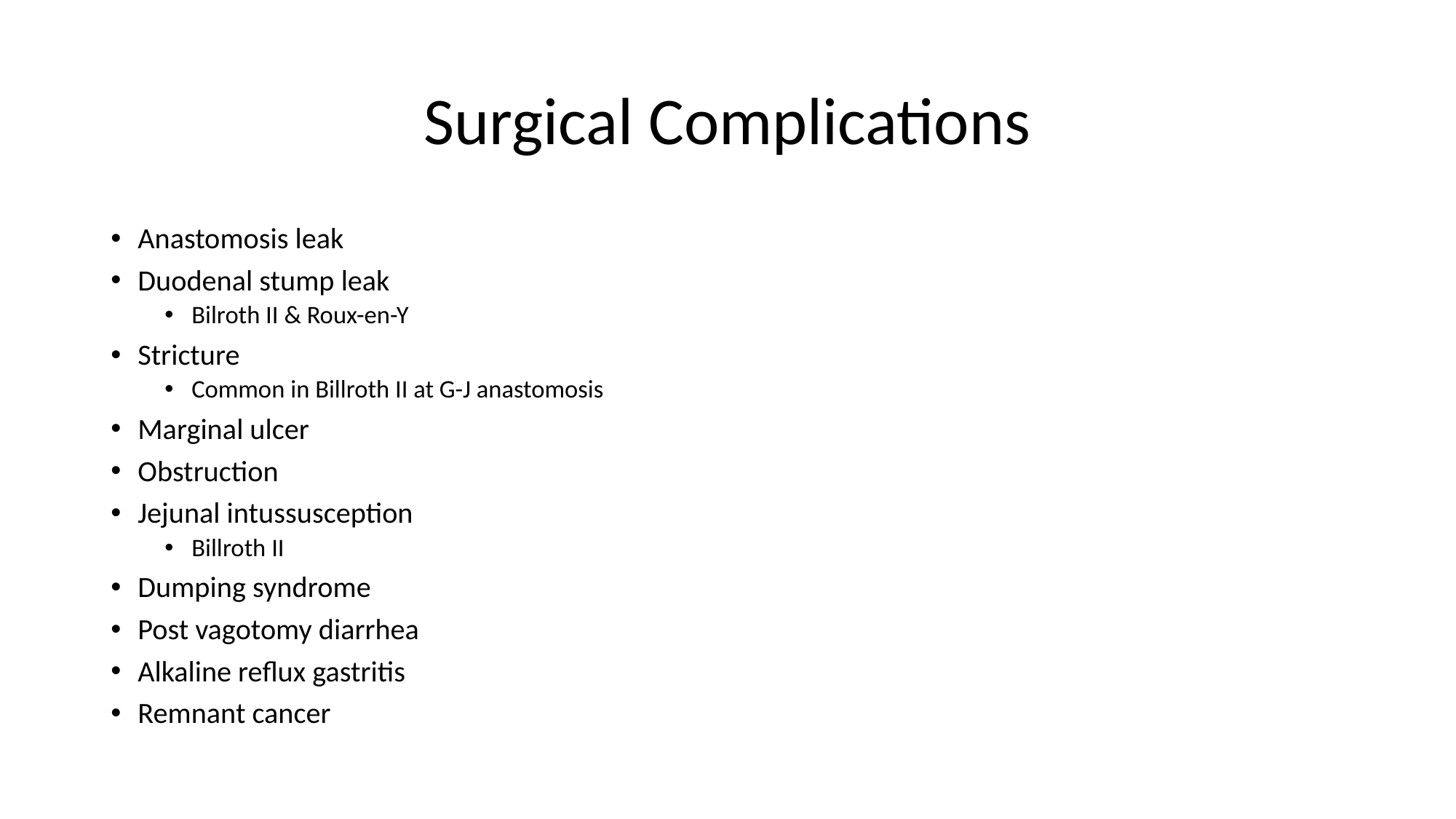

# Surgical Complications
Anastomosis leak
Duodenal stump leak
Bilroth II & Roux-en-Y
Stricture
Common in Billroth II at G-J anastomosis
Marginal ulcer
Obstruction
Jejunal intussusception
Billroth II
Dumping syndrome
Post vagotomy diarrhea
Alkaline reflux gastritis
Remnant cancer